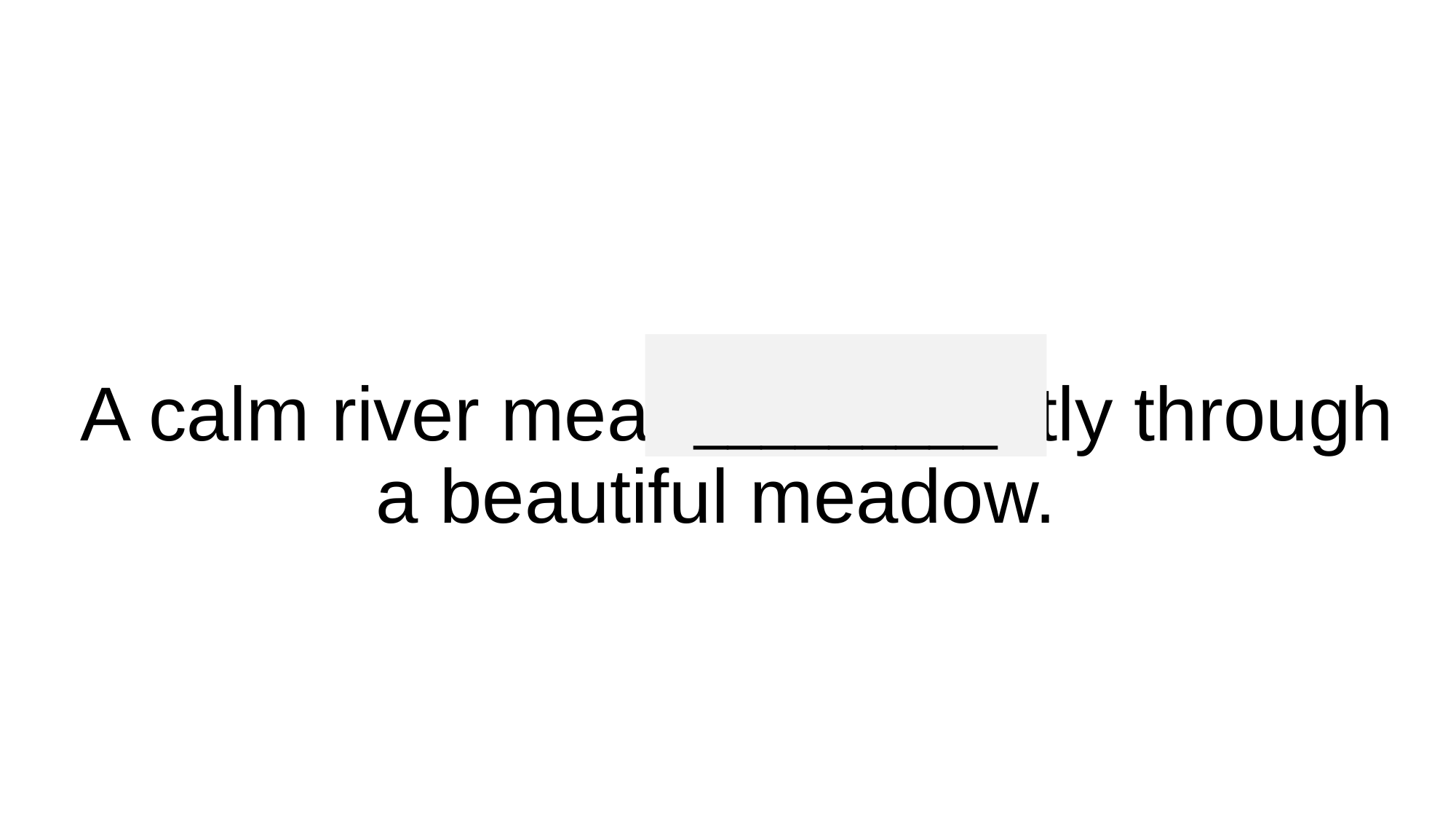

_________
# A calm river meandered gently through a beautiful meadow.